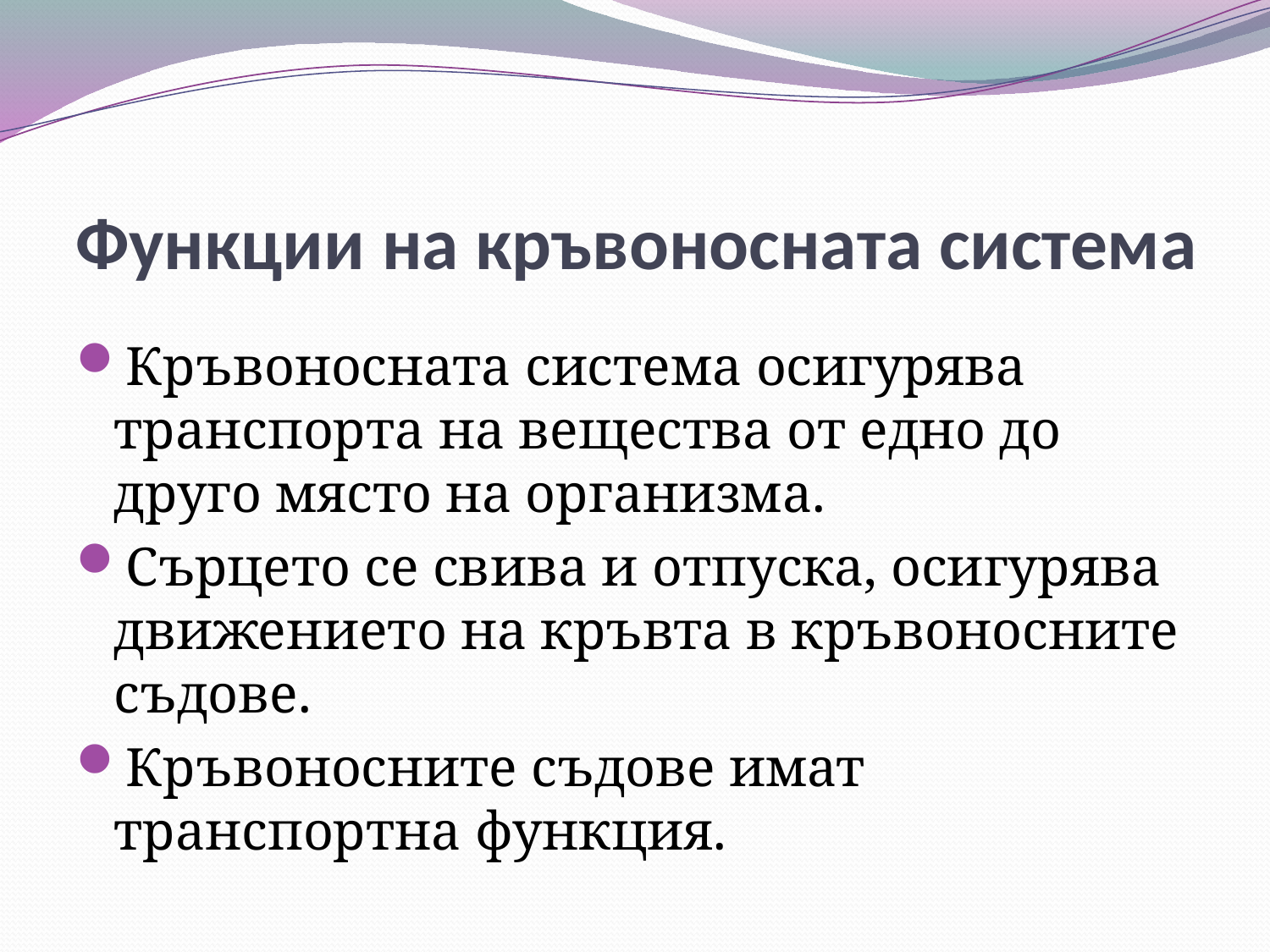

# Функции на кръвоносната система
Кръвоносната система осигурява транспорта на вещества от едно до друго място на организма.
Сърцето се свива и отпуска, осигурява движението на кръвта в кръвоносните съдове.
Кръвоносните съдове имат транспортна функция.